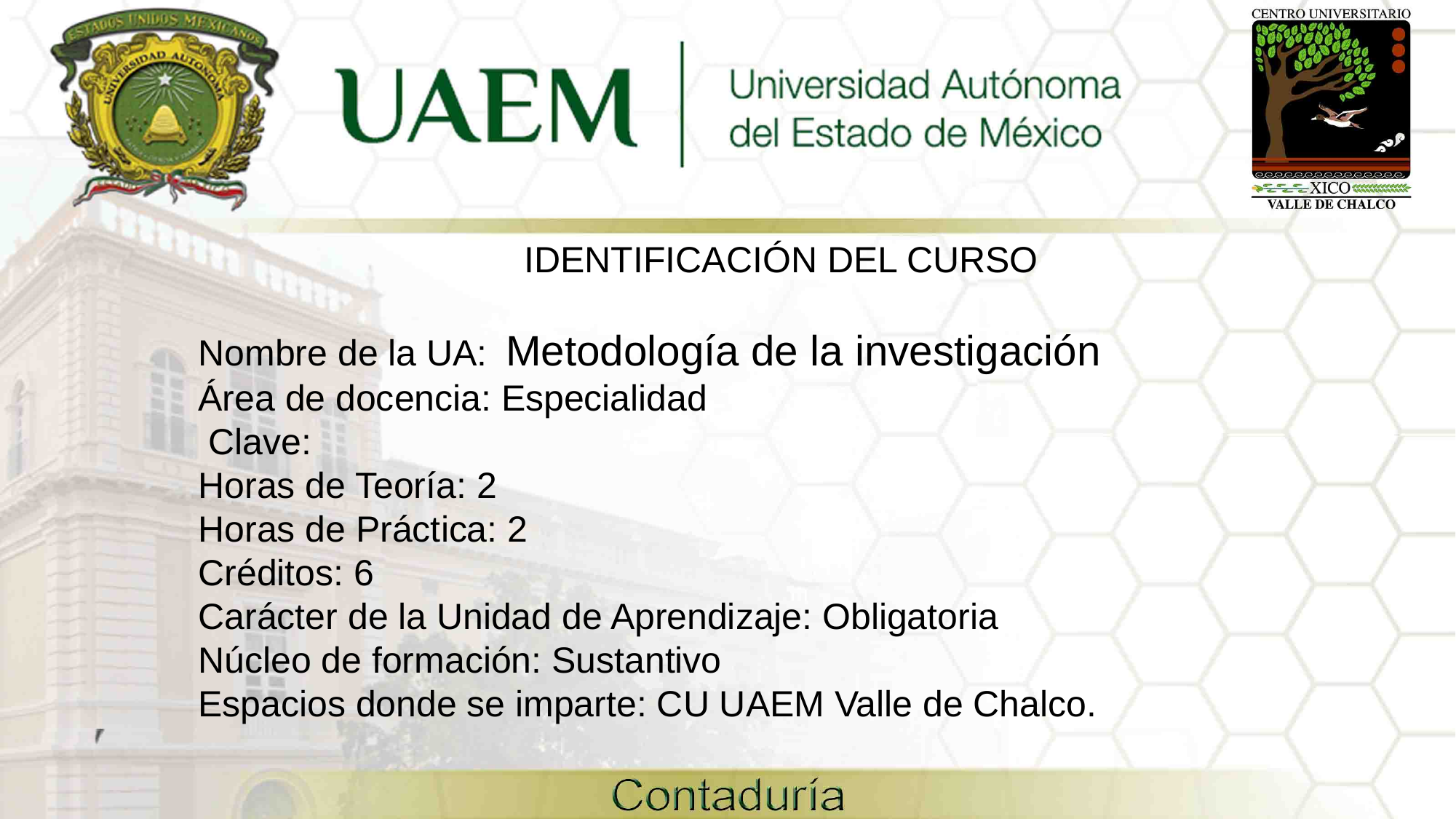

IDENTIFICACIÓN DEL CURSO

Nombre de la UA:  Metodología de la investigación
Área de docencia: Especialidad
 Clave:
Horas de Teoría: 2
Horas de Práctica: 2
Créditos: 6
Carácter de la Unidad de Aprendizaje: Obligatoria
Núcleo de formación: Sustantivo
Espacios donde se imparte: CU UAEM Valle de Chalco.